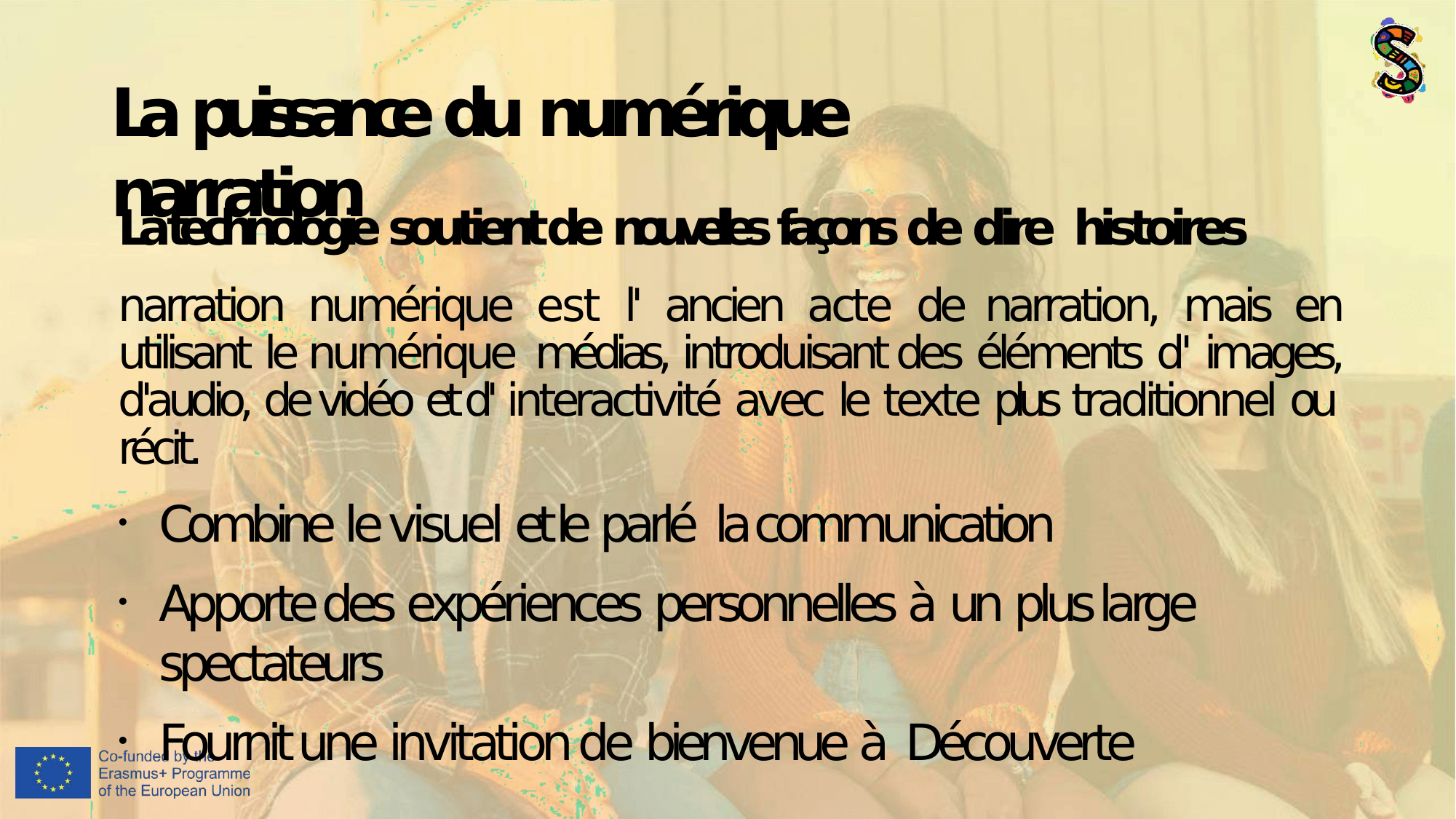

# La puissance du numérique narration
La technologie soutient de nouvelles façons de dire histoires
narration numérique est l' ancien acte de narration, mais en utilisant le numérique médias, introduisant des éléments d' images, d'audio, de vidéo et d' interactivité avec le texte plus traditionnel ou récit.
Combine le visuel et le parlé la communication
Apporte des expériences personnelles à un plus large spectateurs
Fournit une invitation de bienvenue à Découverte